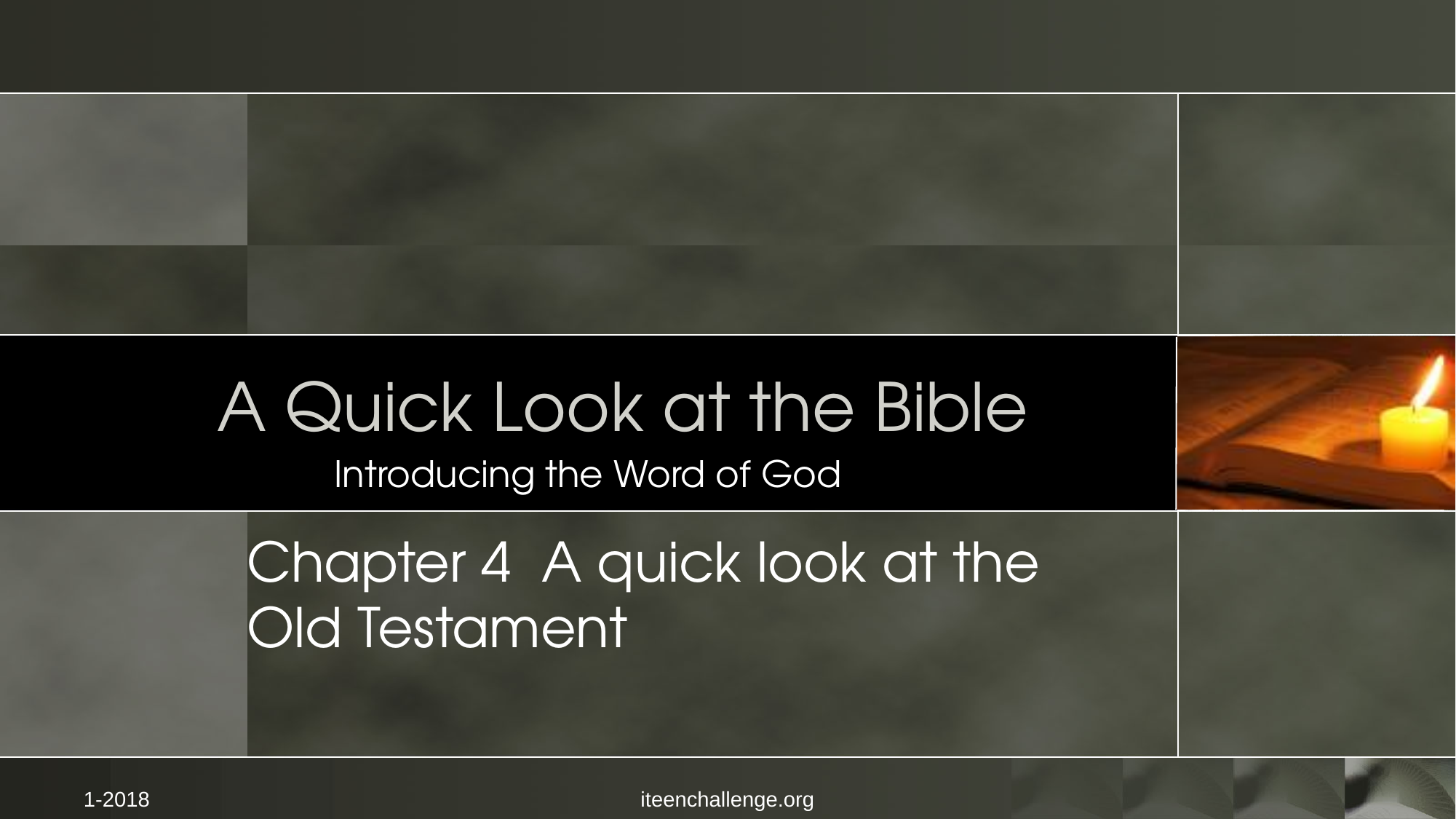

# A Quick Look at the Bible
Introducing the Word of God
Chapter 4  A quick look at the
Old Testament
1-2018
iteenchallenge.org